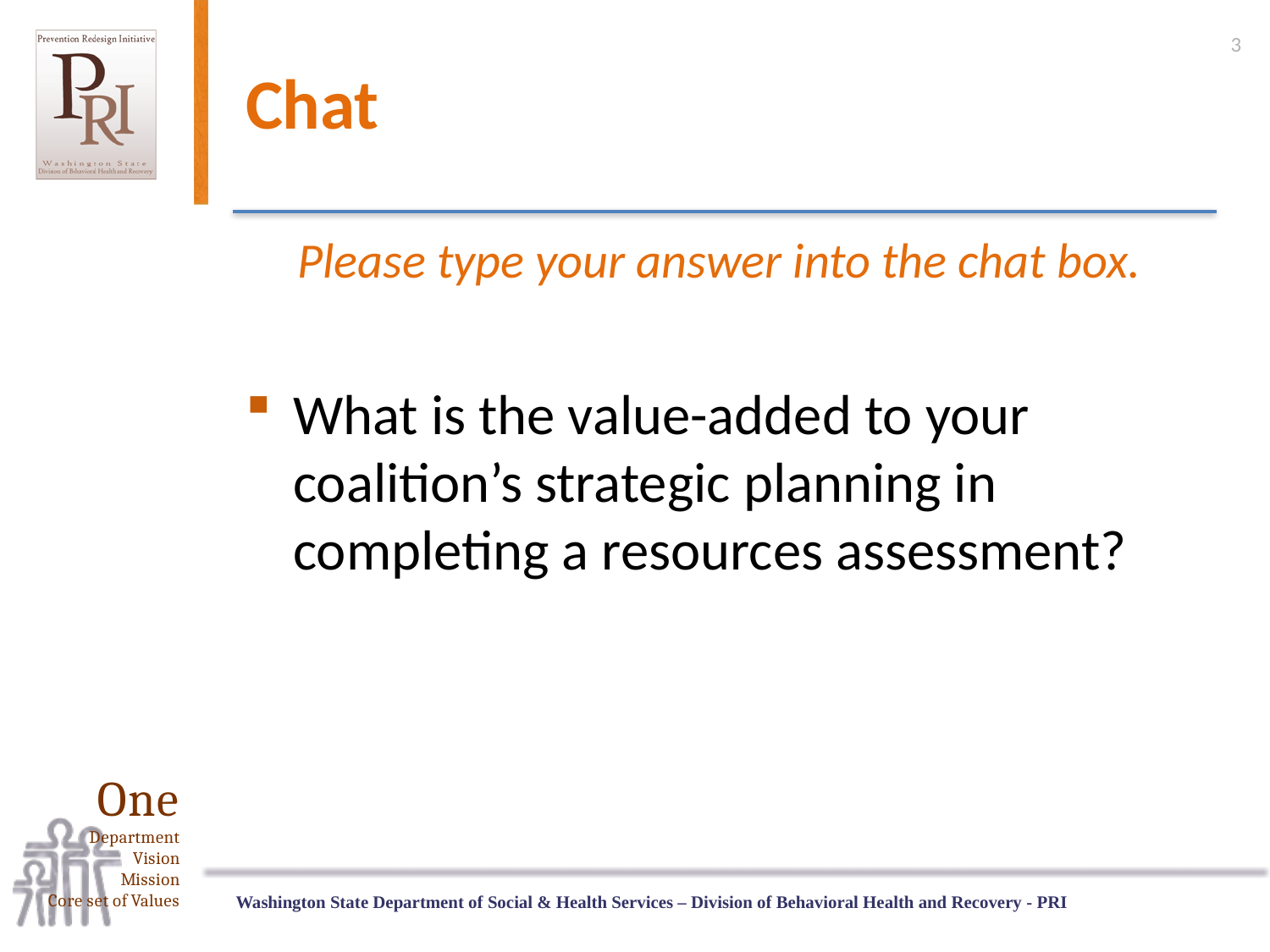

3
# Chat
Please type your answer into the chat box.

What is the value-added to your coalition’s strategic planning in completing a resources assessment?